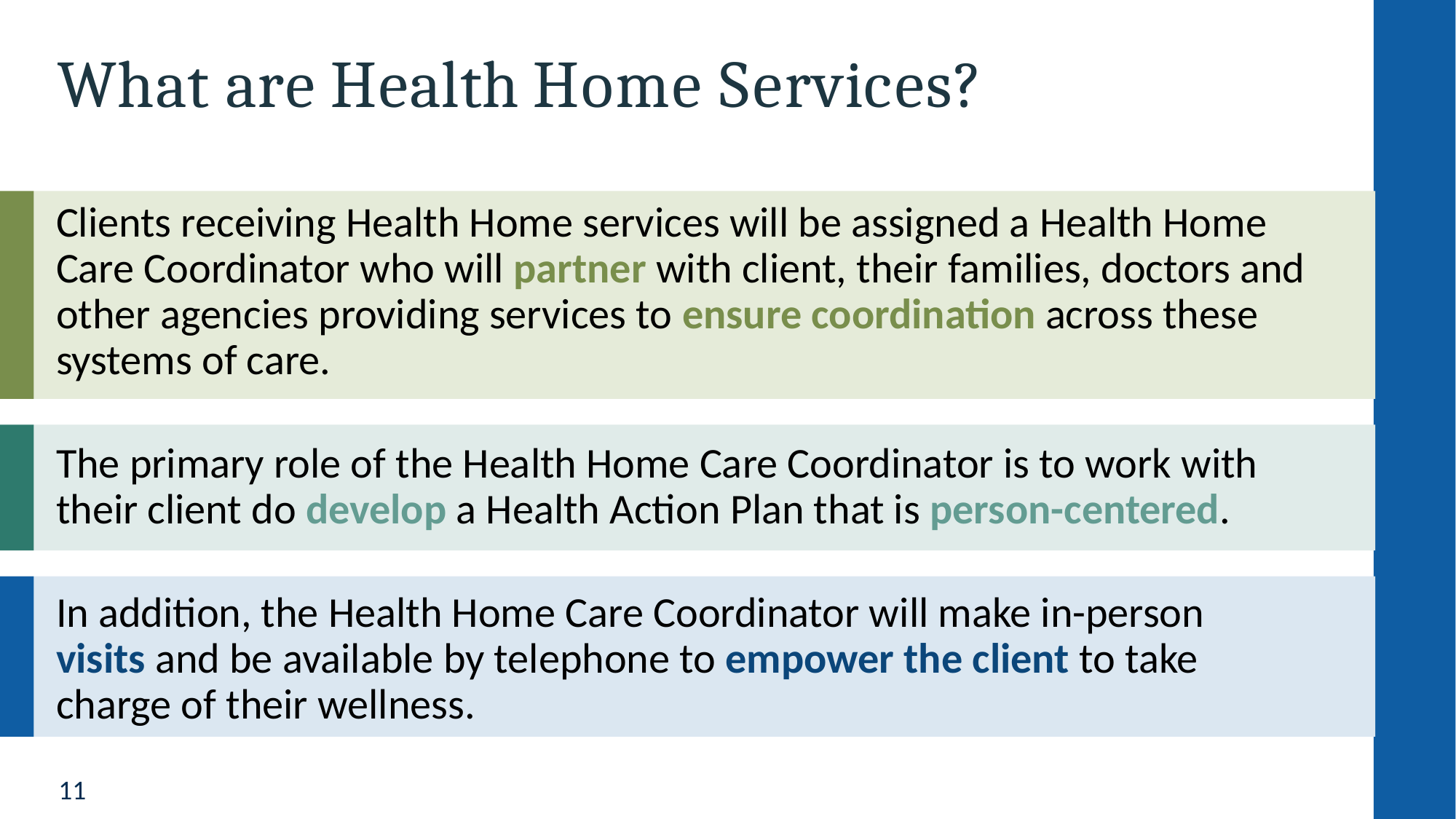

# What are Health Home Services?

Clients receiving Health Home services will be assigned a Health Home Care Coordinator who will partner with client, their families, doctors and other agencies providing services to ensure coordination across these systems of care.

The primary role of the Health Home Care Coordinator is to work with their client do develop a Health Action Plan that is person-centered.

In addition, the Health Home Care Coordinator will make in-person
visits and be available by telephone to empower the client to take charge of their wellness.